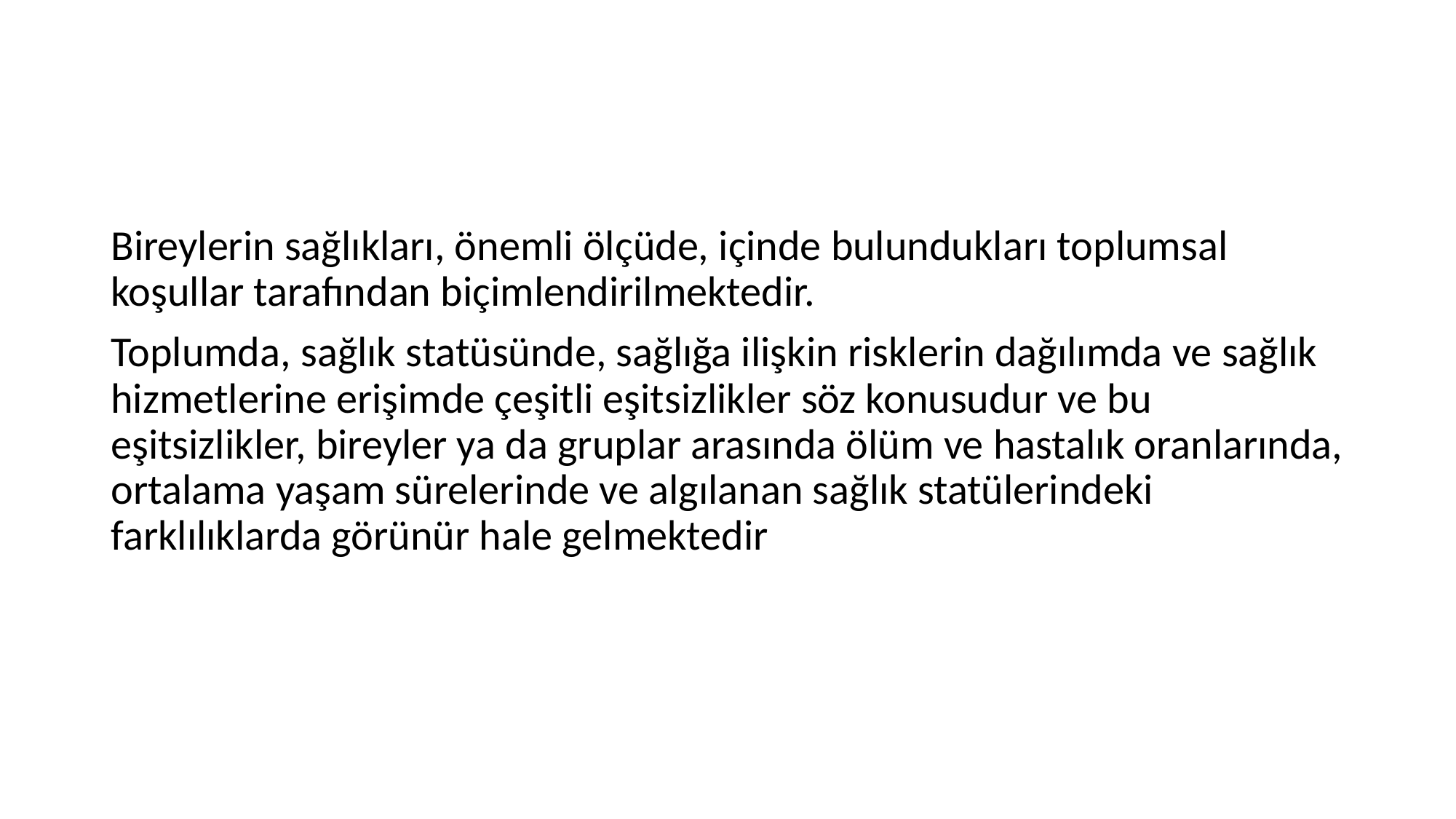

#
Bireylerin sağlıkları, önemli ölçüde, içinde bulundukları toplumsal koşullar tarafından biçimlendirilmektedir.
Toplumda, sağlık statüsünde, sağlığa ilişkin risklerin dağılımda ve sağlık hizmetlerine erişimde çeşitli eşitsizlikler söz konusudur ve bu eşitsizlikler, bireyler ya da gruplar arasında ölüm ve hastalık oranlarında, ortalama yaşam sürelerinde ve algılanan sağlık statülerindeki farklılıklarda görünür hale gelmektedir